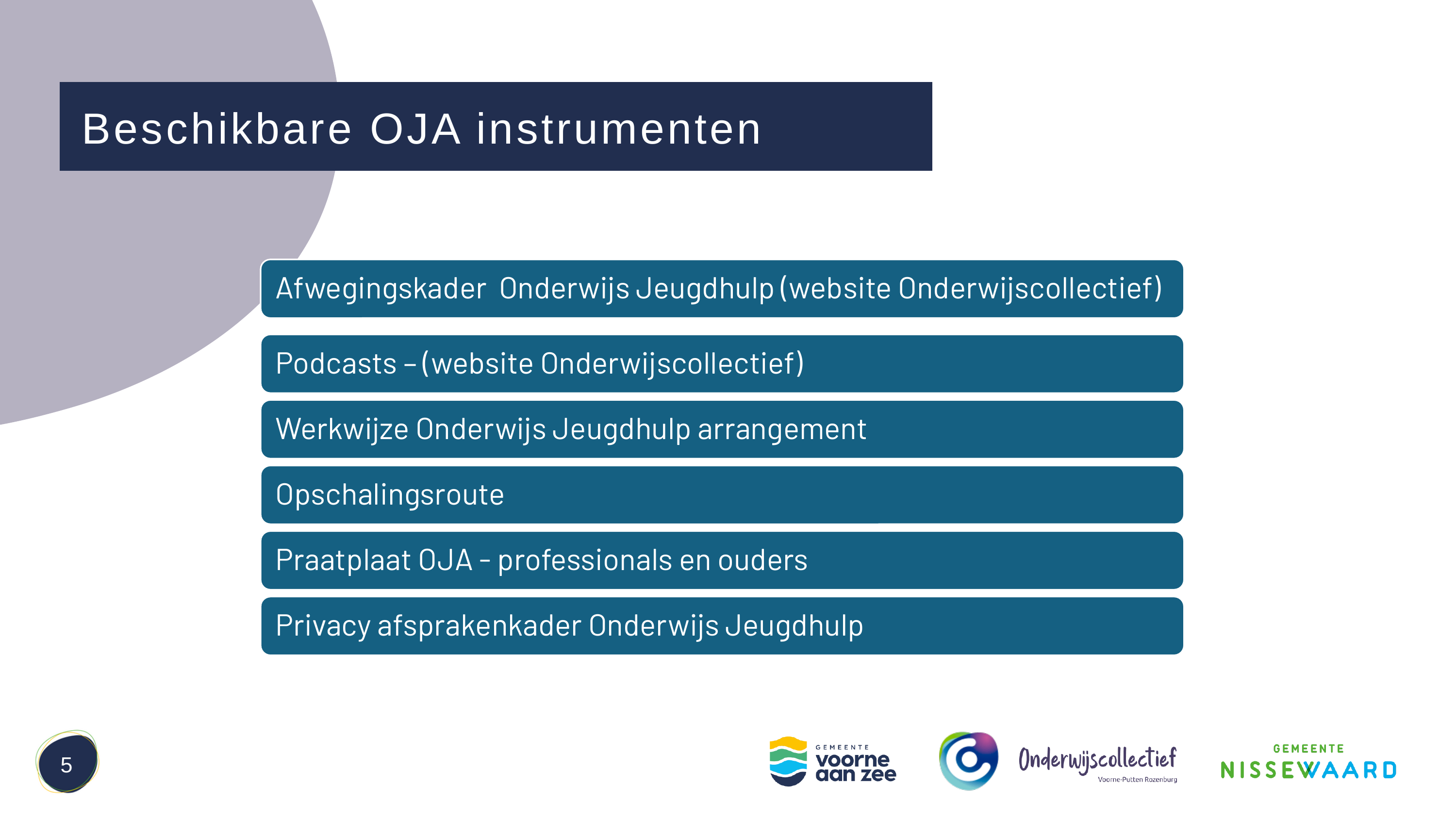

Beschikbare OJA instrumenten
Afwegingskader  Onderwijs Jeugdhulp (website Onderwijscollectief)
Podcasts – (website Onderwijscollectief)
Werkwijze Onderwijs Jeugdhulp arrangement
Opschalingsroute
Praatplaat OJA - professionals en ouders
Privacy afsprakenkader Onderwijs Jeugdhulp

5